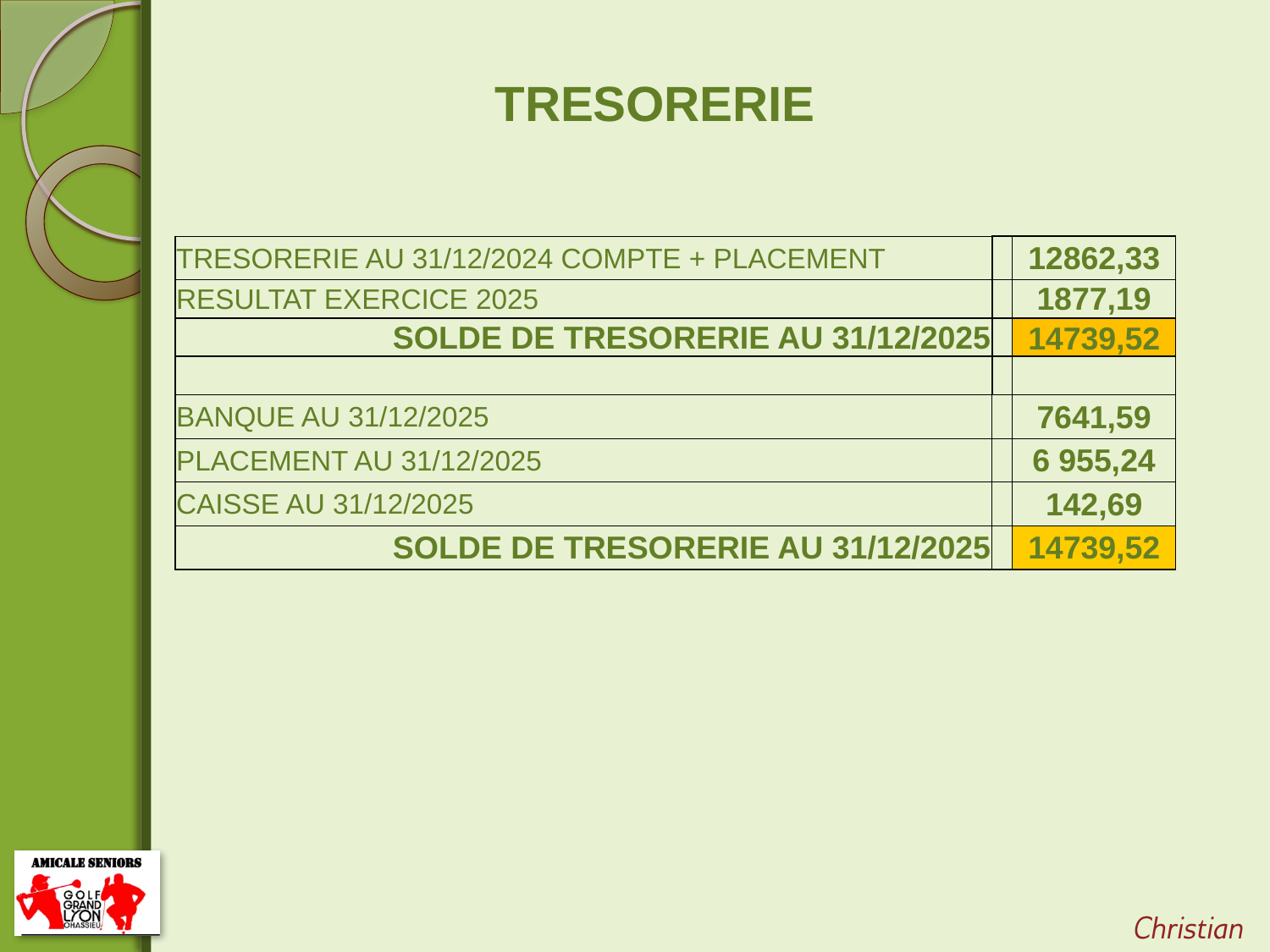

TRESORERIE
| TRESORERIE AU 31/12/2024 COMPTE + PLACEMENT |  | 12862,33 |
| --- | --- | --- |
| RESULTAT EXERCICE 2025 |  | 1877,19 |
| SOLDE DE TRESORERIE AU 31/12/2025 |  | 14739,52 |
|  |  |  |
| BANQUE AU 31/12/2025 |  | 7641,59 |
| PLACEMENT AU 31/12/2025 |  | 6 955,24 |
| CAISSE AU 31/12/2025 |  | 142,69 |
| SOLDE DE TRESORERIE AU 31/12/2025 |  | 14739,52 |
Christian